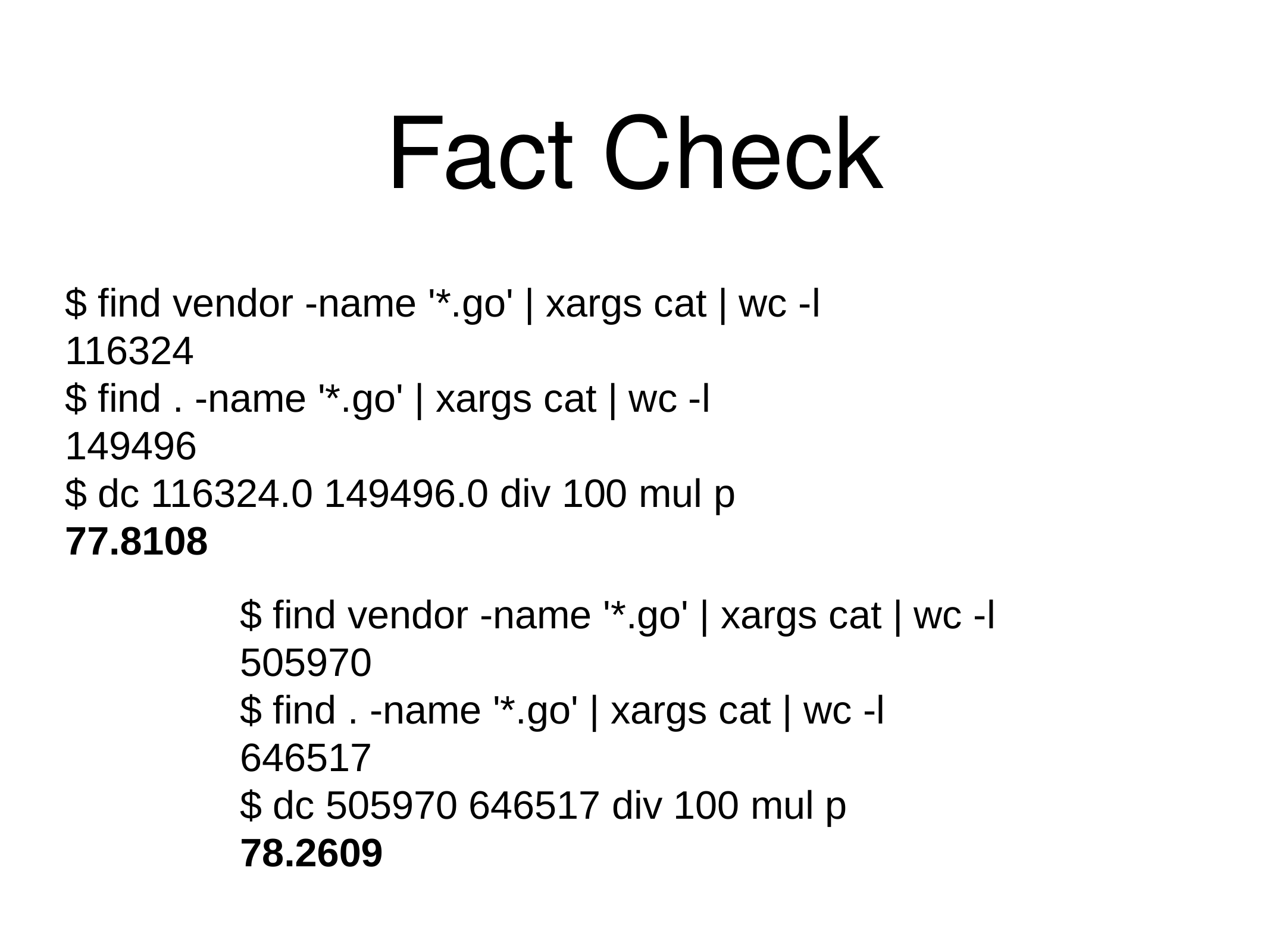

# Fact Check
$ find vendor -name '*.go' | xargs cat | wc -l
116324
$ find . -name '*.go' | xargs cat | wc -l
149496
$ dc 116324.0 149496.0 div 100 mul p
77.8108
$ find vendor -name '*.go' | xargs cat | wc -l
505970
$ find . -name '*.go' | xargs cat | wc -l
646517
$ dc 505970 646517 div 100 mul p
78.2609